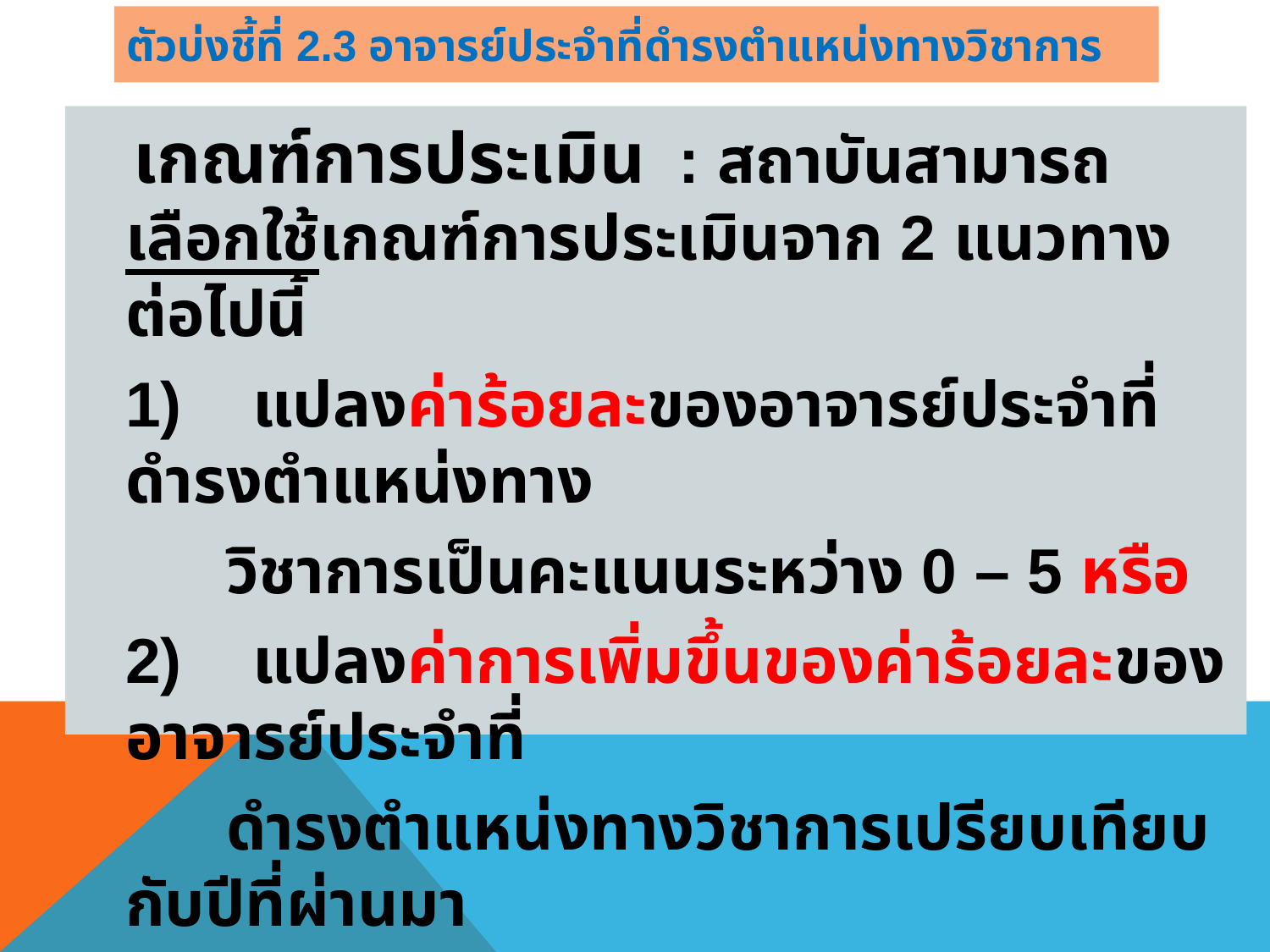

# ตัวบ่งชี้ที่ 2.3 อาจารย์ประจำที่ดำรงตำแหน่งทางวิชาการ
   เกณฑ์การประเมิน  : สถาบันสามารถเลือกใช้เกณฑ์การประเมินจาก 2 แนวทางต่อไปนี้
 	1)	แปลงค่าร้อยละของอาจารย์ประจำที่ดำรงตำแหน่งทาง
         วิชาการเป็นคะแนนระหว่าง 0 – 5 หรือ
  	2)	แปลงค่าการเพิ่มขึ้นของค่าร้อยละของอาจารย์ประจำที่
         ดำรงตำแหน่งทางวิชาการเปรียบเทียบกับปีที่ผ่านมา
         เป็นคะแนนระหว่าง 0 – 5